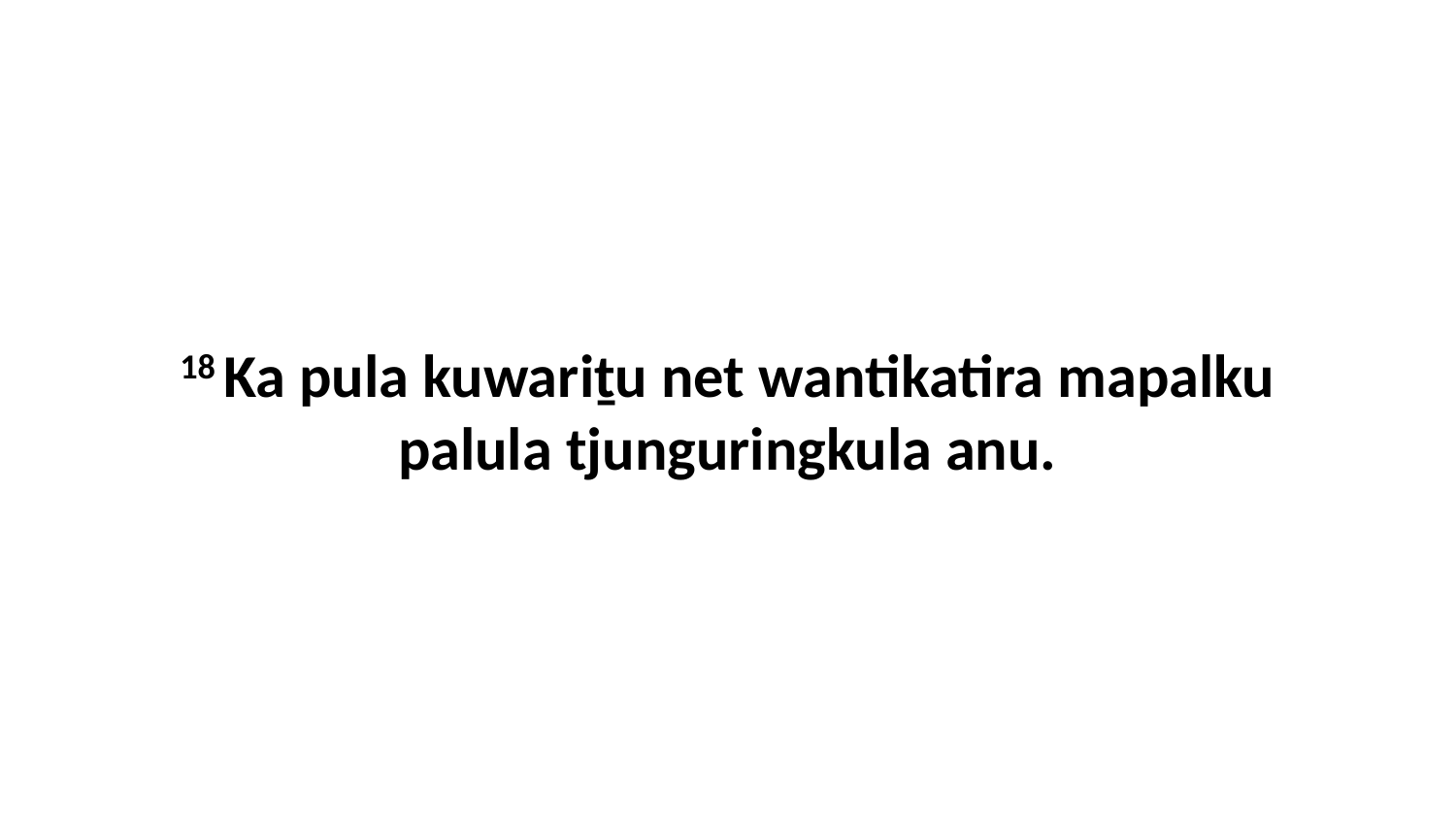

18 Ka pula kuwariṯu net wantikatira mapalku palula tjunguringkula anu.